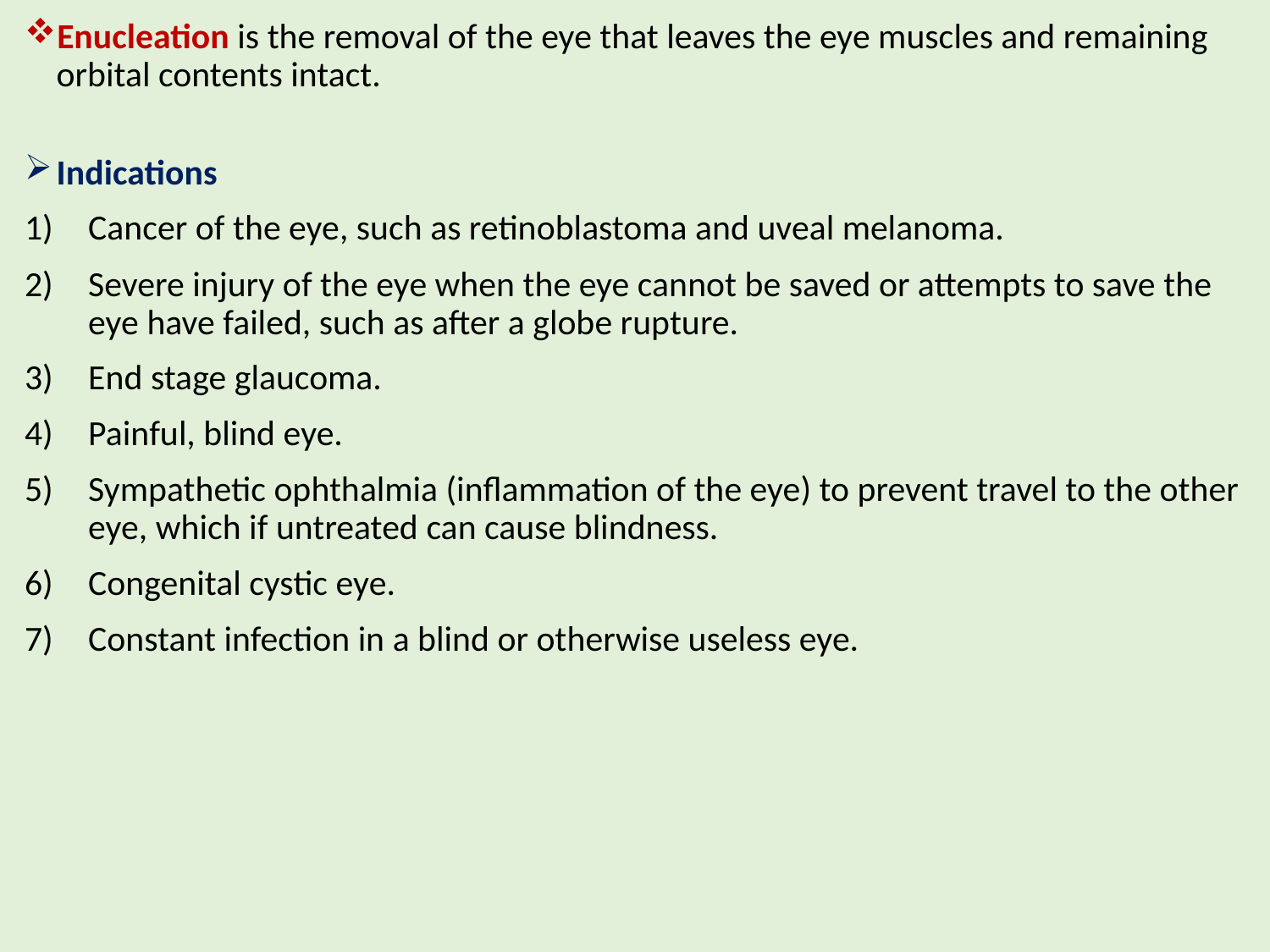

Enucleation is the removal of the eye that leaves the eye muscles and remaining orbital contents intact.
Indications
Cancer of the eye, such as retinoblastoma and uveal melanoma.
Severe injury of the eye when the eye cannot be saved or attempts to save the eye have failed, such as after a globe rupture.
End stage glaucoma.
Painful, blind eye.
Sympathetic ophthalmia (inflammation of the eye) to prevent travel to the other eye, which if untreated can cause blindness.
Congenital cystic eye.
Constant infection in a blind or otherwise useless eye.